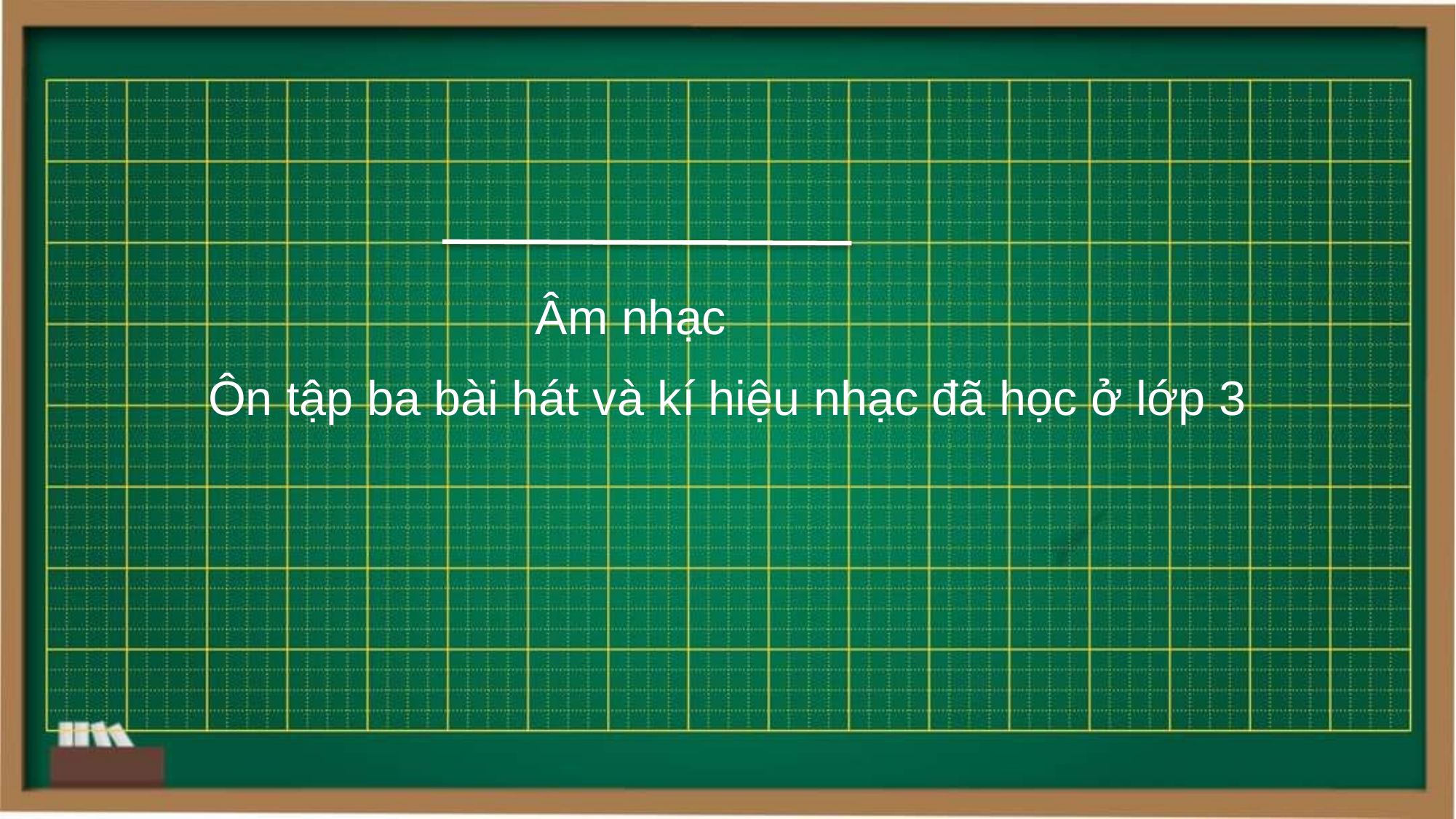

Âm nhạc
Ôn tập ba bài hát và kí hiệu nhạc đã học ở lớp 3